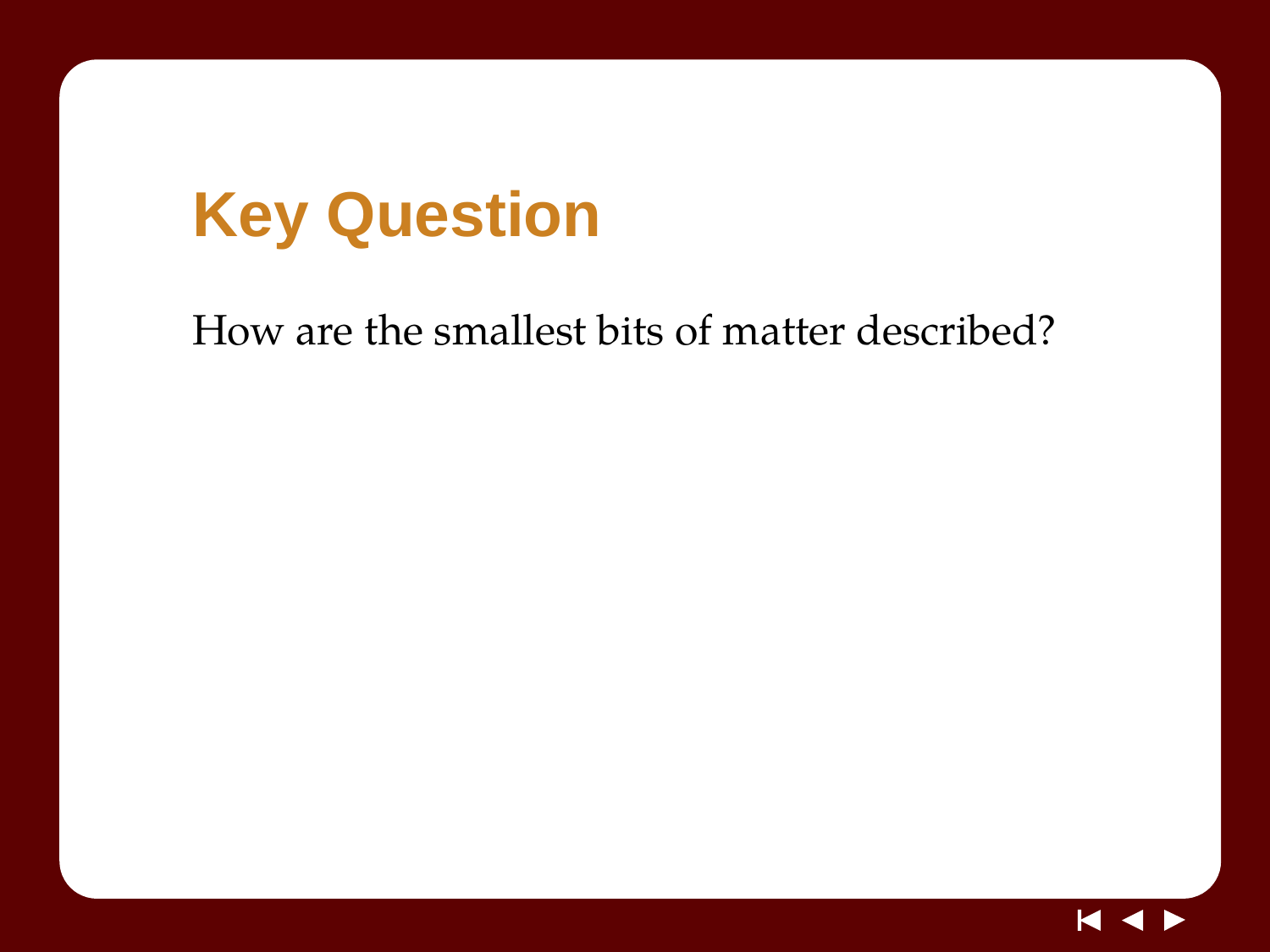

# Key Question
How are the smallest bits of matter described?